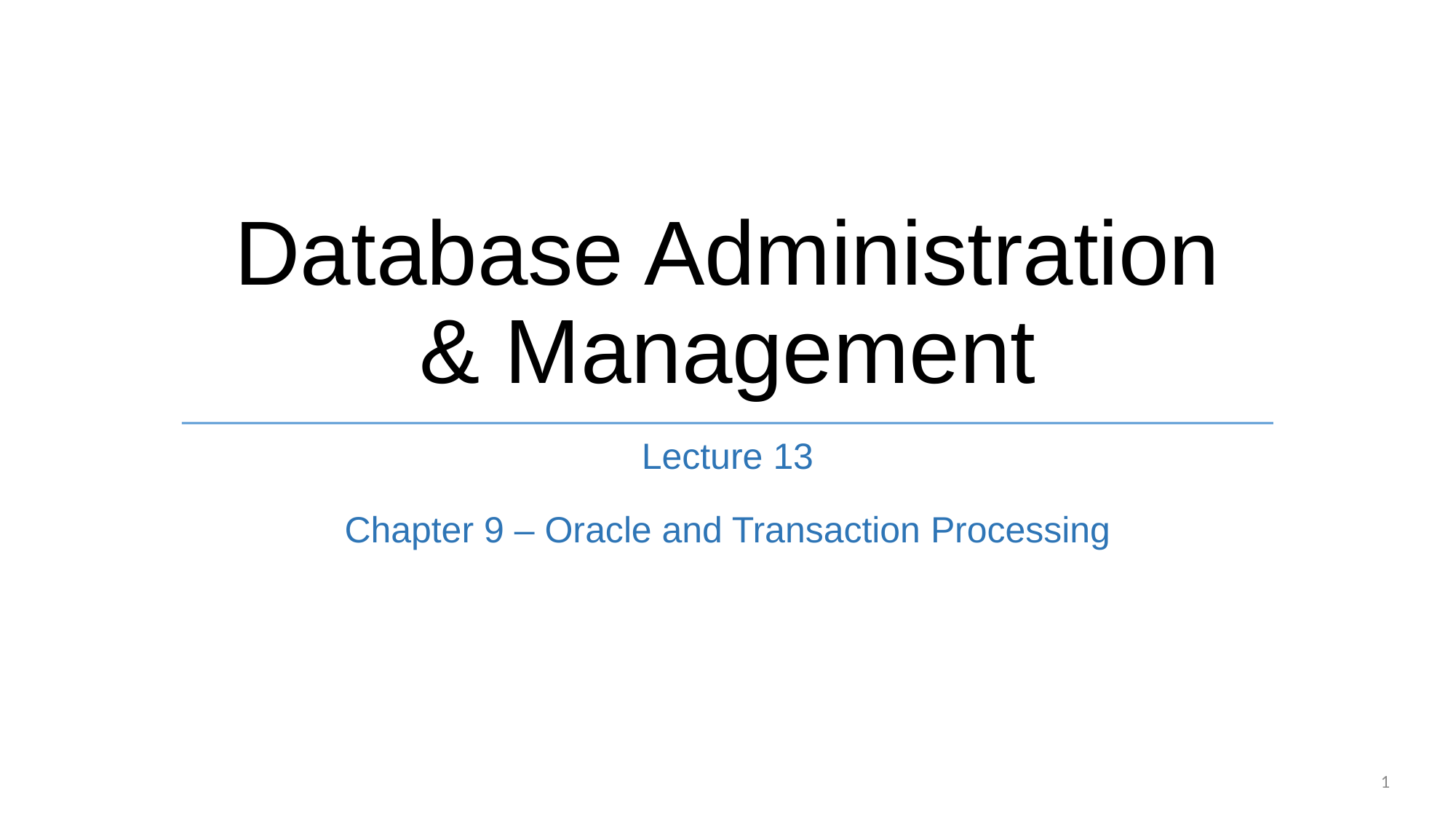

# Database Administration & Management
Lecture 13
Chapter 9 – Oracle and Transaction Processing
1